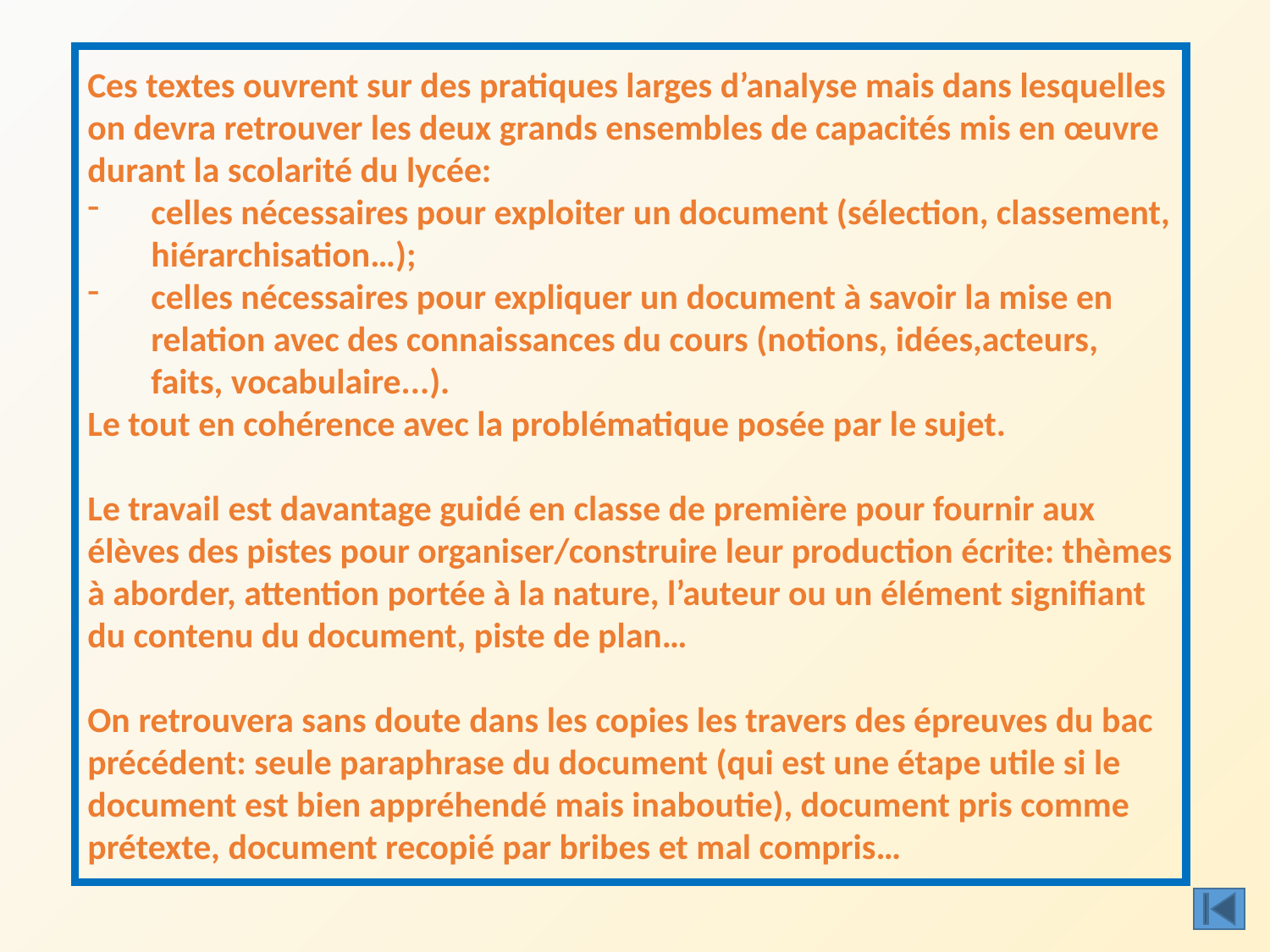

Ces textes ouvrent sur des pratiques larges d’analyse mais dans lesquelles on devra retrouver les deux grands ensembles de capacités mis en œuvre durant la scolarité du lycée:
celles nécessaires pour exploiter un document (sélection, classement, hiérarchisation…);
celles nécessaires pour expliquer un document à savoir la mise en relation avec des connaissances du cours (notions, idées,acteurs, faits, vocabulaire...).
Le tout en cohérence avec la problématique posée par le sujet.

Le travail est davantage guidé en classe de première pour fournir aux élèves des pistes pour organiser/construire leur production écrite: thèmes à aborder, attention portée à la nature, l’auteur ou un élément signifiant du contenu du document, piste de plan…

On retrouvera sans doute dans les copies les travers des épreuves du bac précédent: seule paraphrase du document (qui est une étape utile si le document est bien appréhendé mais inaboutie), document pris comme prétexte, document recopié par bribes et mal compris…